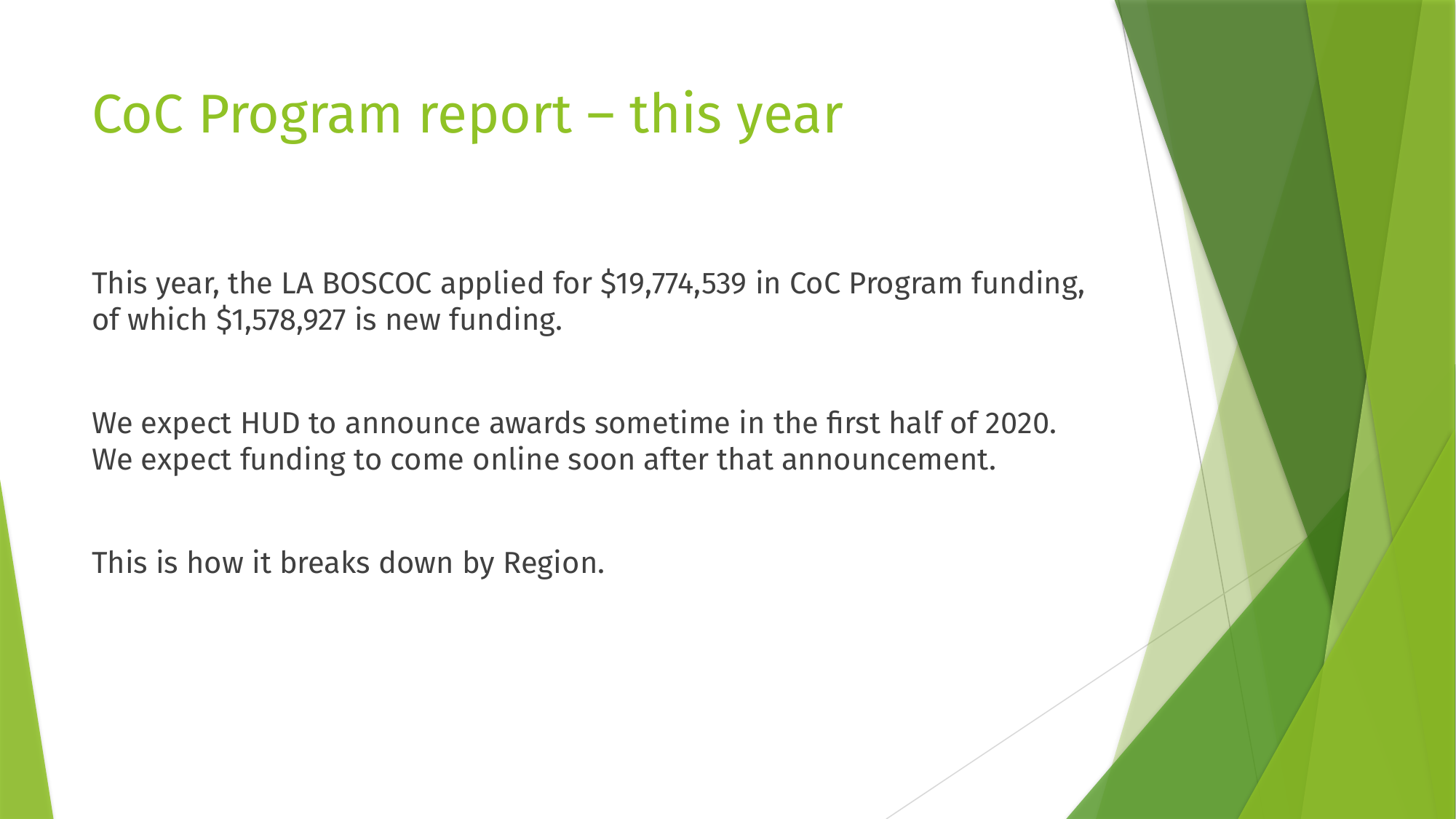

# CoC Program report – this year
This year, the LA BOSCOC applied for $19,774,539 in CoC Program funding, of which $1,578,927 is new funding.

We expect HUD to announce awards sometime in the first half of 2020. We expect funding to come online soon after that announcement.

This is how it breaks down by Region.